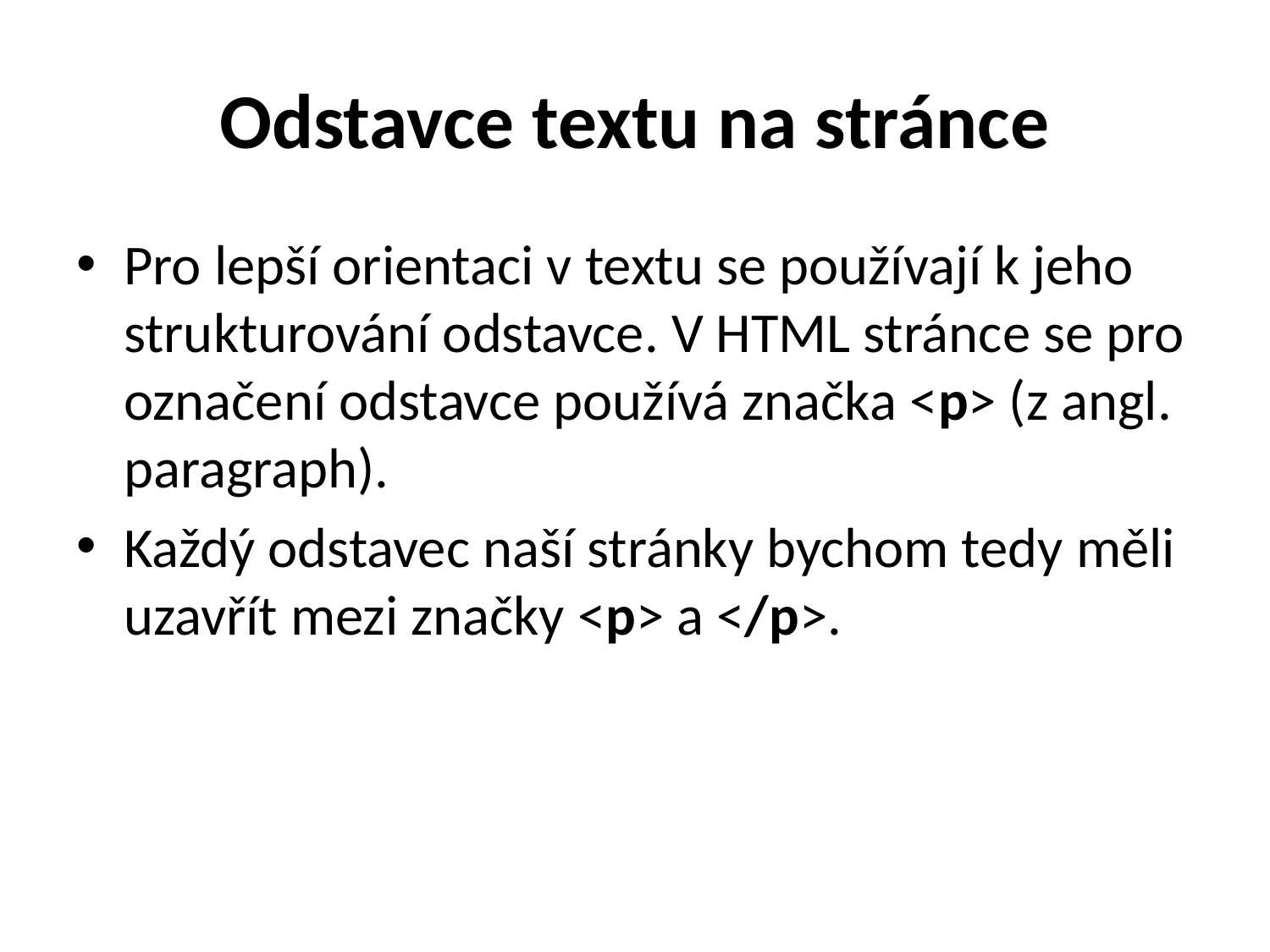

# Odstavce textu na stránce
Pro lepší orientaci v textu se používají k jeho strukturování odstavce. V HTML stránce se pro označení odstavce používá značka <p> (z angl. paragraph).
Každý odstavec naší stránky bychom tedy měli uzavřít mezi značky <p> a </p>.